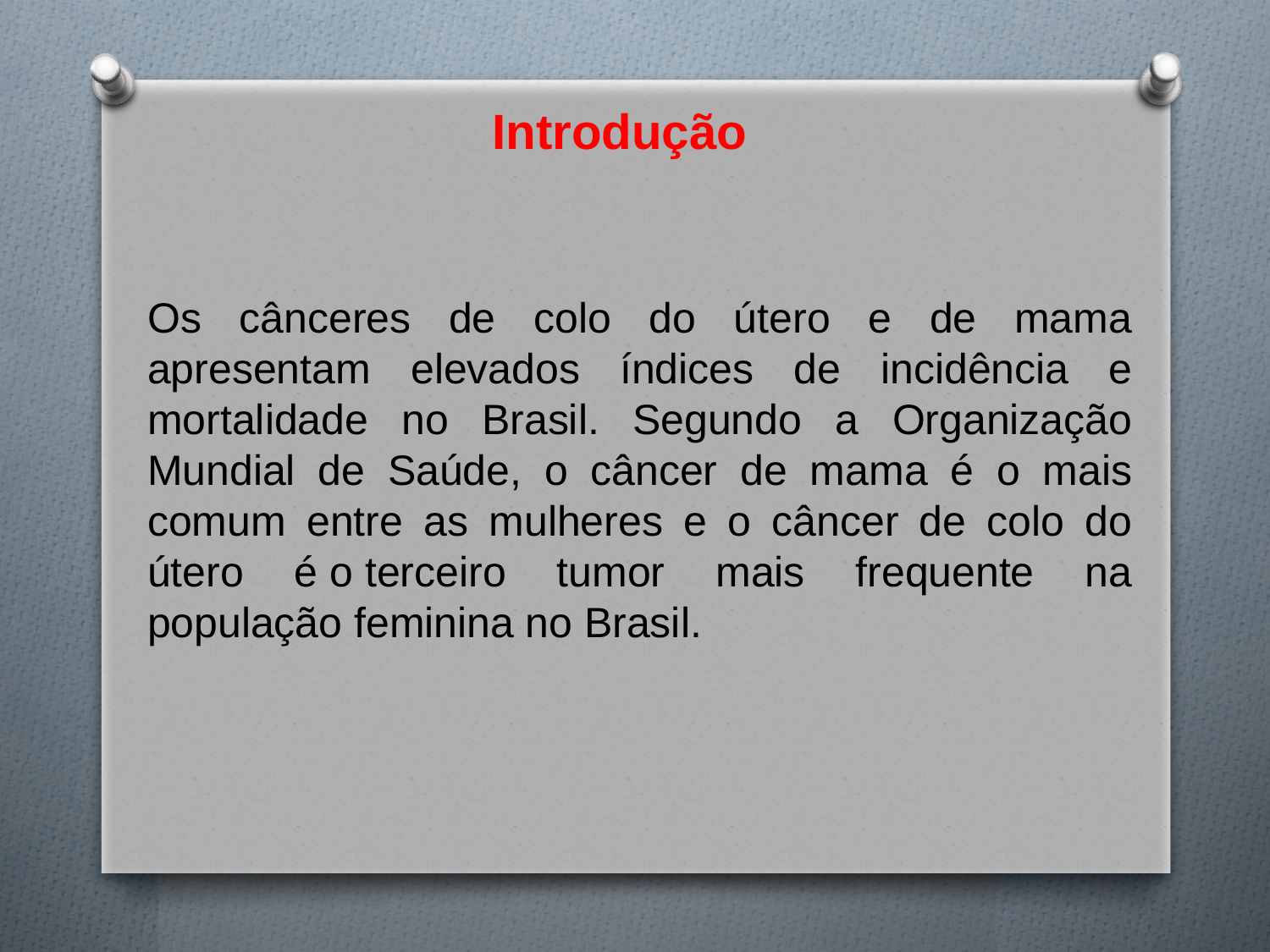

Introdução
Os cânceres de colo do útero e de mama apresentam elevados índices de incidência e mortalidade no Brasil. Segundo a Organização Mundial de Saúde, o câncer de mama é o mais comum entre as mulheres e o câncer de colo do útero é o terceiro tumor mais frequente na população feminina no Brasil.